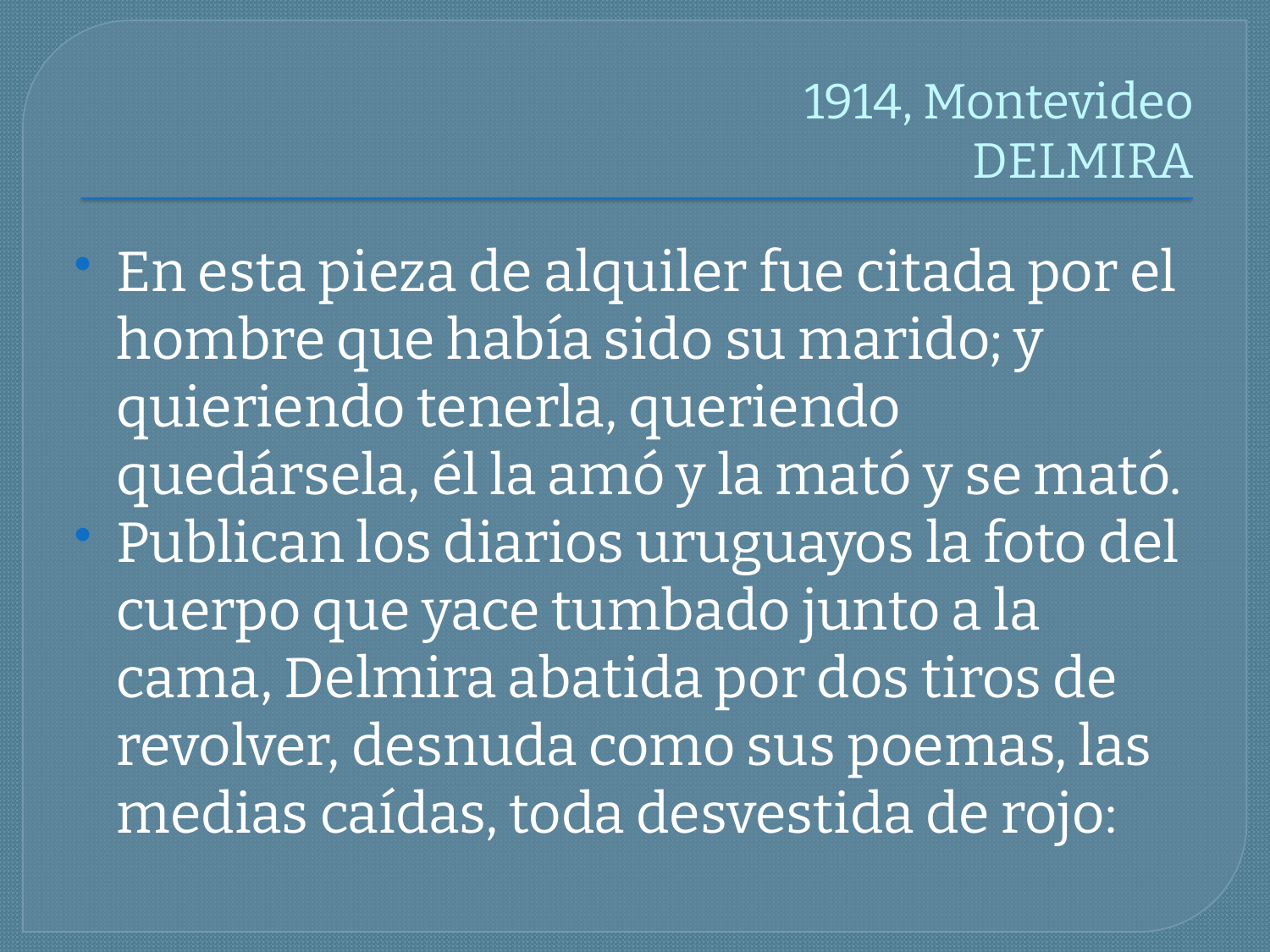

# 1914, Montevideo DELMIRA
En esta pieza de alquiler fue citada por el hombre que había sido su marido; y quieriendo tenerla, queriendo quedársela, él la amó y la mató y se mató.
Publican los diarios uruguayos la foto del cuerpo que yace tumbado junto a la cama, Delmira abatida por dos tiros de revolver, desnuda como sus poemas, las medias caídas, toda desvestida de rojo: